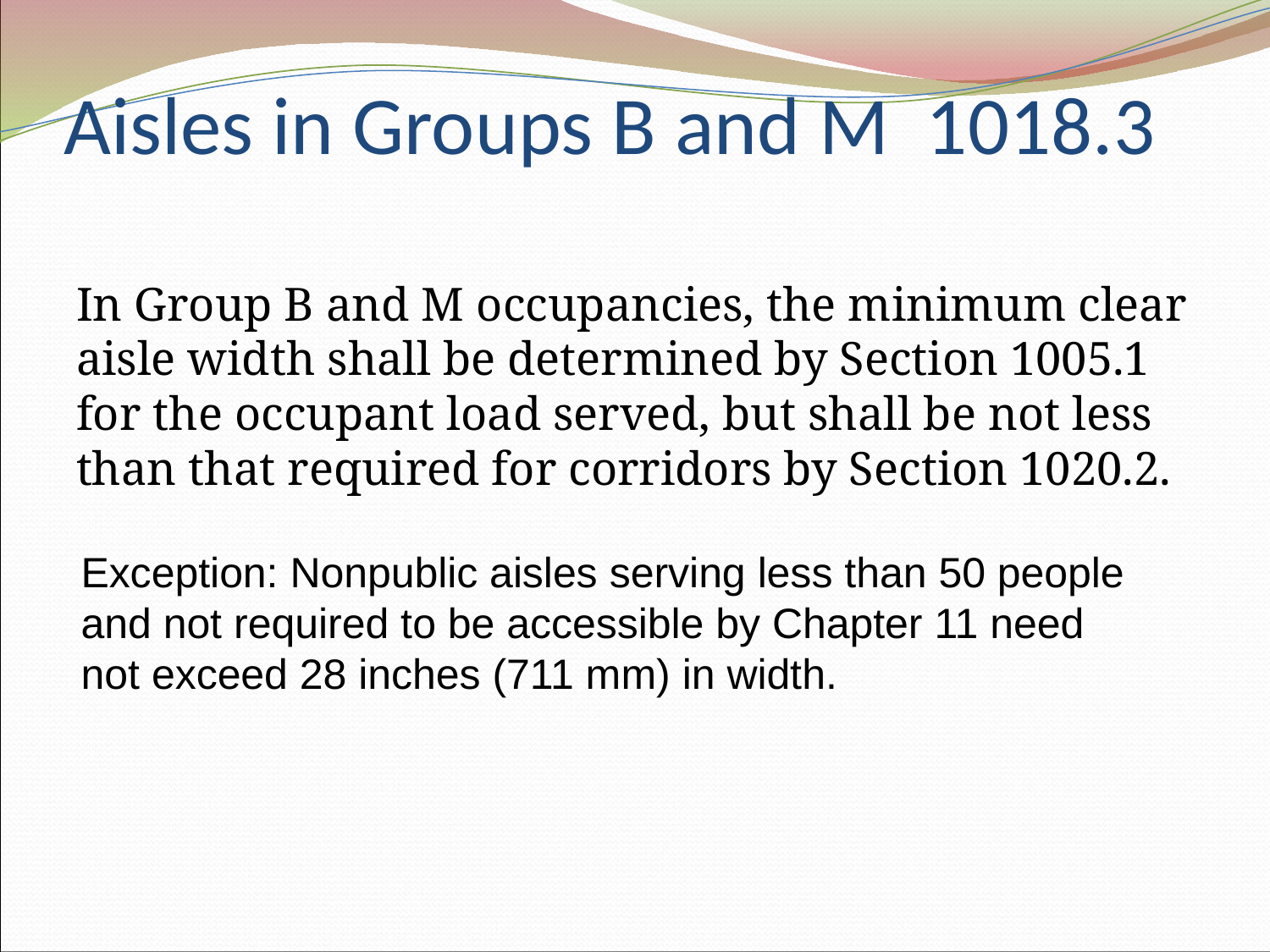

# Aisles in Groups B and M  1018.3
In Group B and M occupancies, the minimum clear aisle width shall be determined by Section 1005.1 for the occupant load served, but shall be not less than that required for corridors by Section 1020.2.
Exception: Nonpublic aisles serving less than 50 people
and not required to be accessible by Chapter 11 need not exceed 28 inches (711 mm) in width.